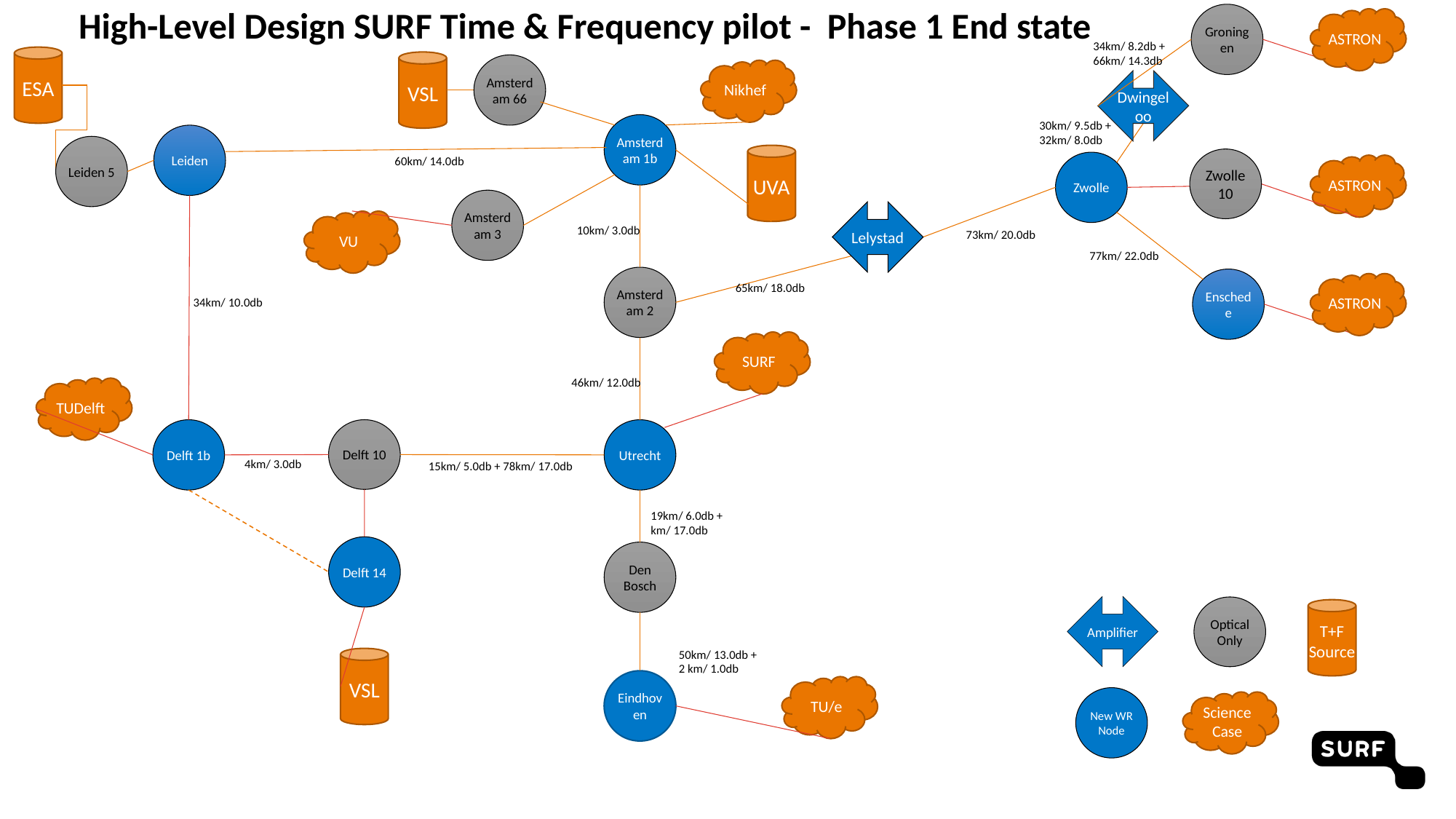

Groningen
High-Level Design SURF Time & Frequency pilot -  Phase 1 End state
ASTRON
34km/ 8.2db +
66km/ 14.3db

ESA
VSL
Amsterdam 66
Nikhef
Dwingeloo
30km/ 9.5db +
32km/ 8.0db

Amsterdam 1b
Leiden
Leiden 5
UVA
60km/ 14.0db
Zwolle 10
Zwolle
ASTRON
Amsterdam 3
Lelystad
VU
10km/ 3.0db
73km/ 20.0db
77km/ 22.0db
Amsterdam 2
Enschede
ASTRON
65km/ 18.0db
34km/ 10.0db
SURF
46km/ 12.0db
TUDelft
Delft 1b
Delft 10
Utrecht
4km/ 3.0db
15km/ 5.0db + 78km/ 17.0db
19km/ 6.0db +
km/ 17.0db
Delft 14
Den Bosch
Amplifier
Optical Only
T+F
Source
50km/ 13.0db +
2 km/ 1.0db
VSL
Eindhoven
TU/e
New WR Node
Science Case